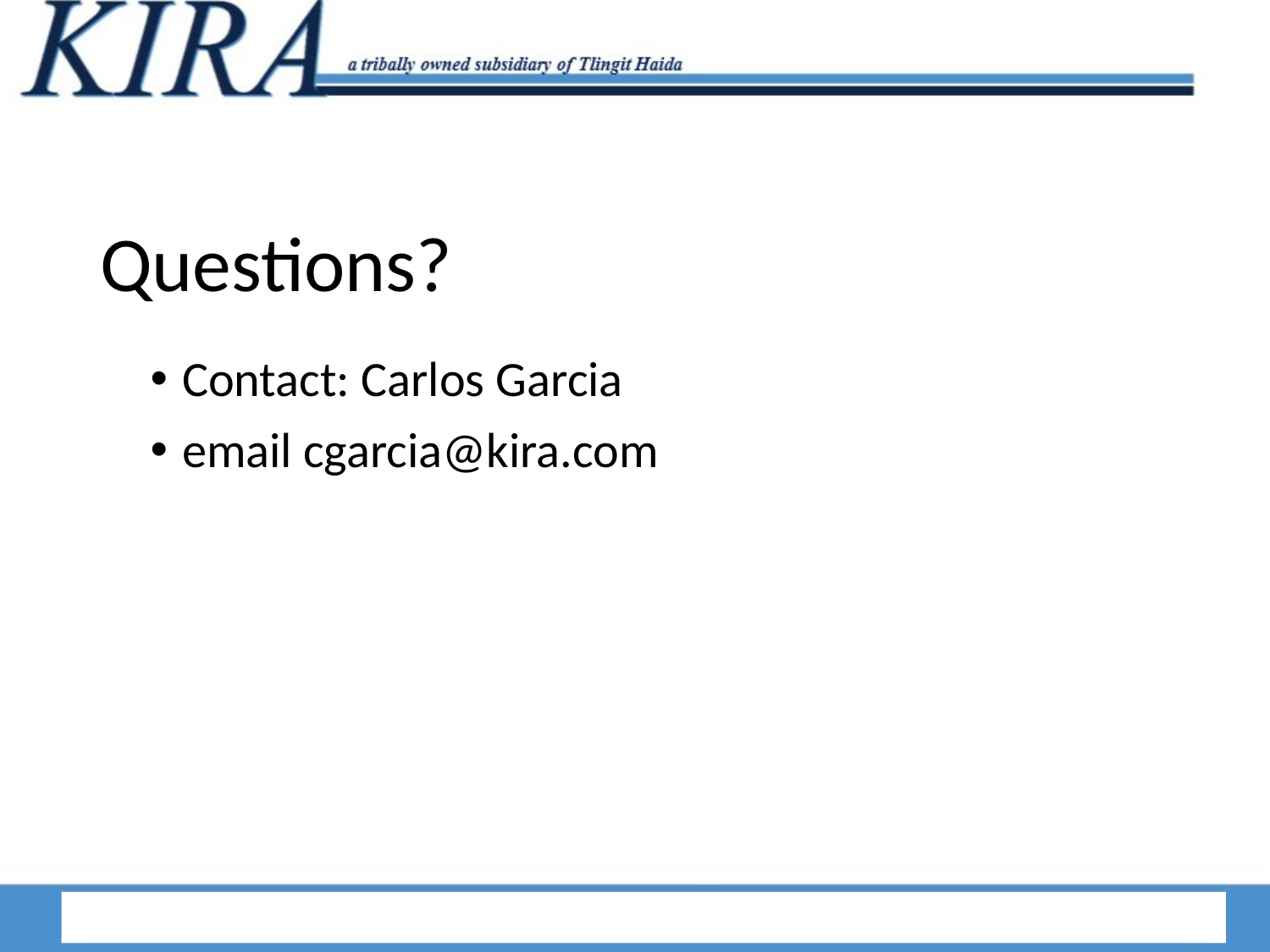

# Questions?
Contact: Carlos Garcia
email cgarcia@kira.com